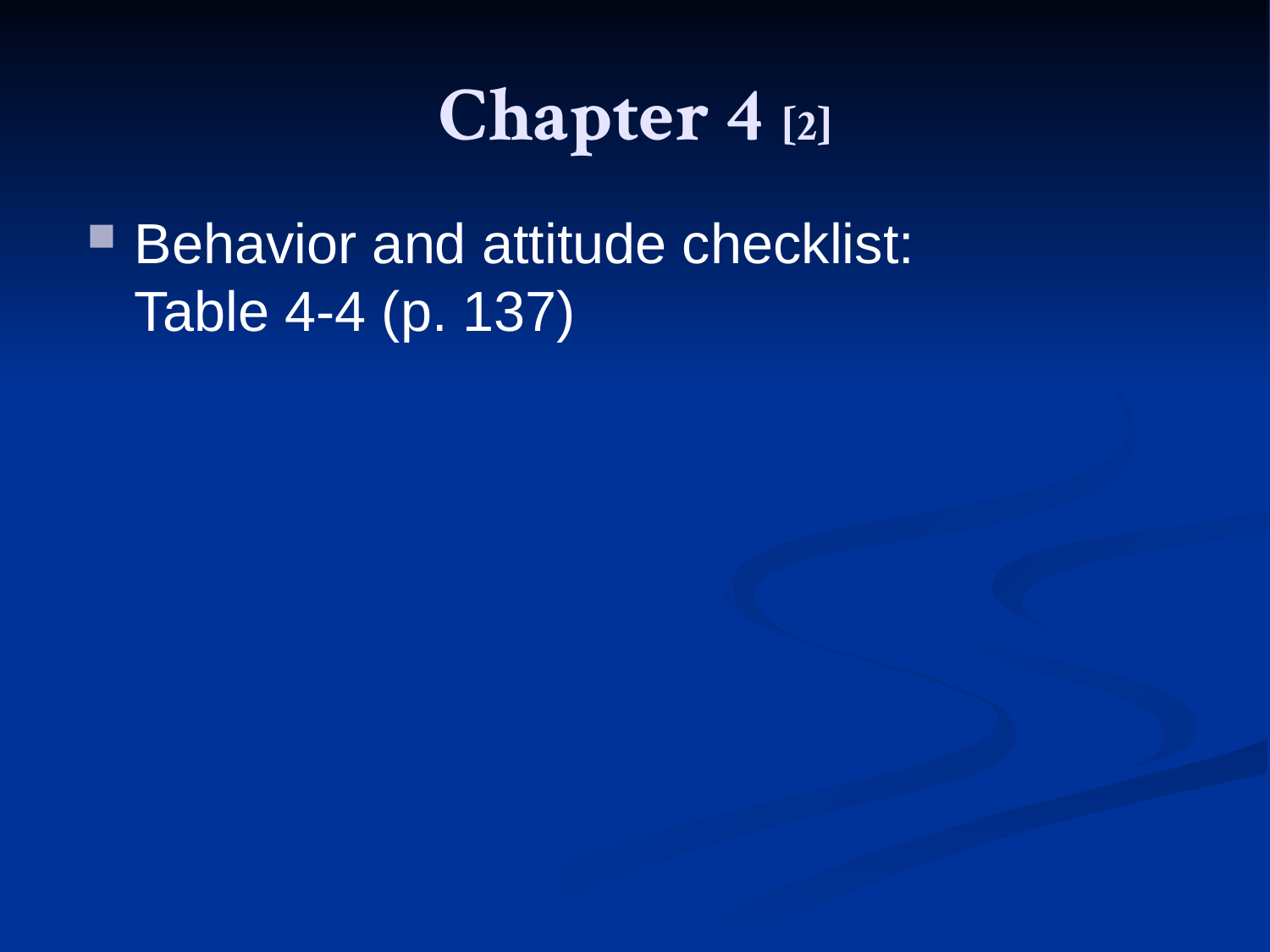

# Chapter 4 [2]
Behavior and attitude checklist:	 Table 4-4 (p. 137)